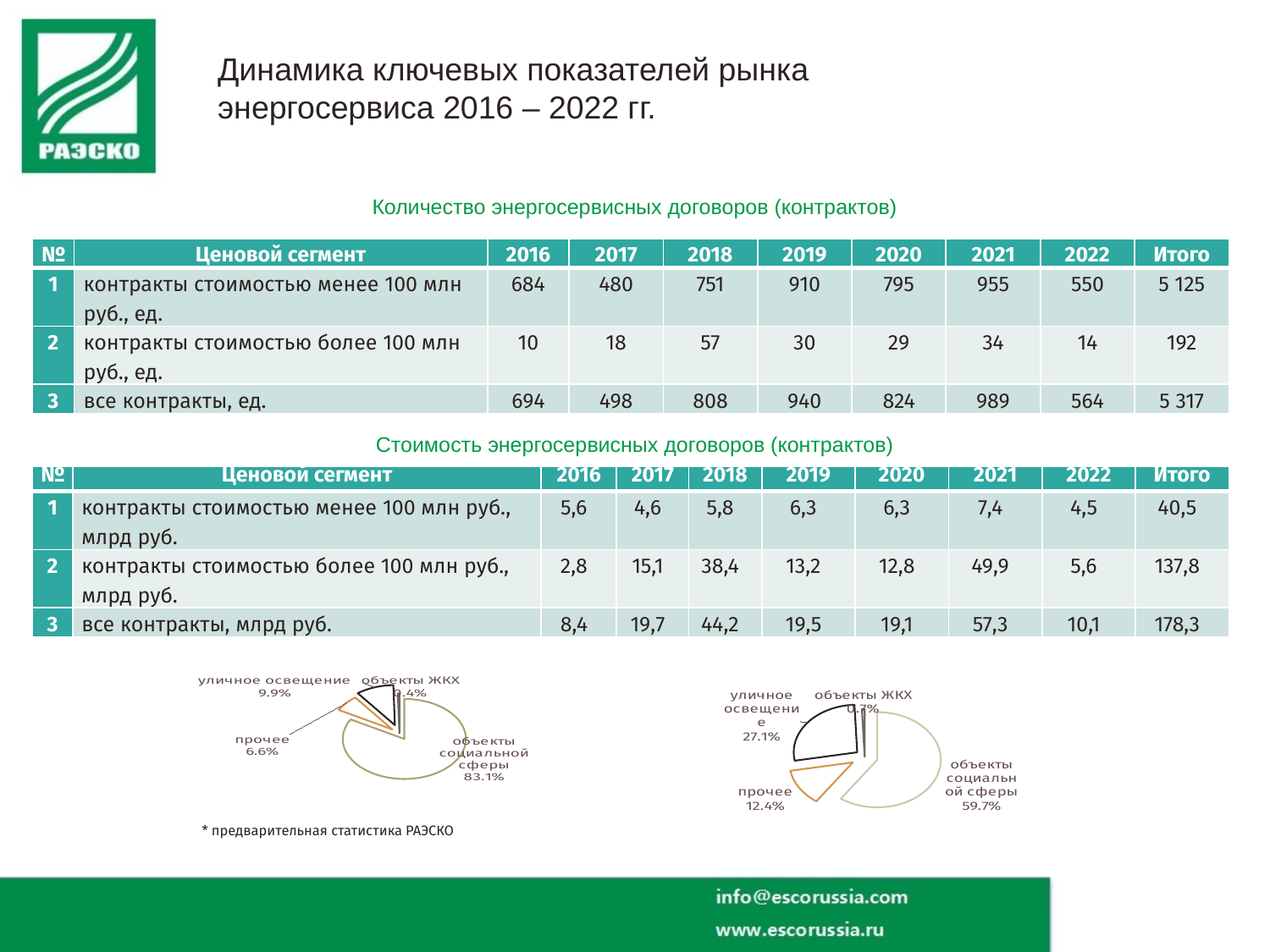

Динамика ключевых показателей рынка энергосервиса 2016 – 2022 гг.
Количество энергосервисных договоров (контрактов)
| № | Ценовой сегмент | 2016 | 2017 | 2018 | 2019 | 2020 | 2021 | 2022 | Итого |
| --- | --- | --- | --- | --- | --- | --- | --- | --- | --- |
| 1 | контракты стоимостью менее 100 млн руб., ед. | 684 | 480 | 751 | 910 | 795 | 955 | 550 | 5 125 |
| 2 | контракты стоимостью более 100 млн руб., ед. | 10 | 18 | 57 | 30 | 29 | 34 | 14 | 192 |
| 3 | все контракты, ед. | 694 | 498 | 808 | 940 | 824 | 989 | 564 | 5 317 |
Стоимость энергосервисных договоров (контрактов)
| № | Ценовой сегмент | 2016 | 2017 | 2018 | 2019 | 2020 | 2021 | 2022 | Итого |
| --- | --- | --- | --- | --- | --- | --- | --- | --- | --- |
| 1 | контракты стоимостью менее 100 млн руб., млрд руб. | 5,6 | 4,6 | 5,8 | 6,3 | 6,3 | 7,4 | 4,5 | 40,5 |
| 2 | контракты стоимостью более 100 млн руб., млрд руб. | 2,8 | 15,1 | 38,4 | 13,2 | 12,8 | 49,9 | 5,6 | 137,8 |
| 3 | все контракты, млрд руб. | 8,4 | 19,7 | 44,2 | 19,5 | 19,1 | 57,3 | 10,1 | 178,3 |
Количественное распределение контрактов
до 100 млн. рублей по типам объектов, 2021 г.
Стоимостное распределение контрактов до 100 млн рублей по типам объектов, 2021 г.

### Chart

| Category |  |
|---|---|
| объекты социальной сферы | 0.831313131313131 |
| прочее | 0.0656565656565657 |
| уличное освещение | 0.098989898989899 |
| объекты ЖКХ | 0.00404040404040404 |

### Chart

| Category |  |
|---|---|
| объекты социальной сферы | 0.597352538664178 |
| прочее | 0.124416047828856 |
| уличное освещение | 0.271388196920748 |
| объекты ЖКХ | 0.00684321658621901 |
* предварительная статистика РАЭСКО